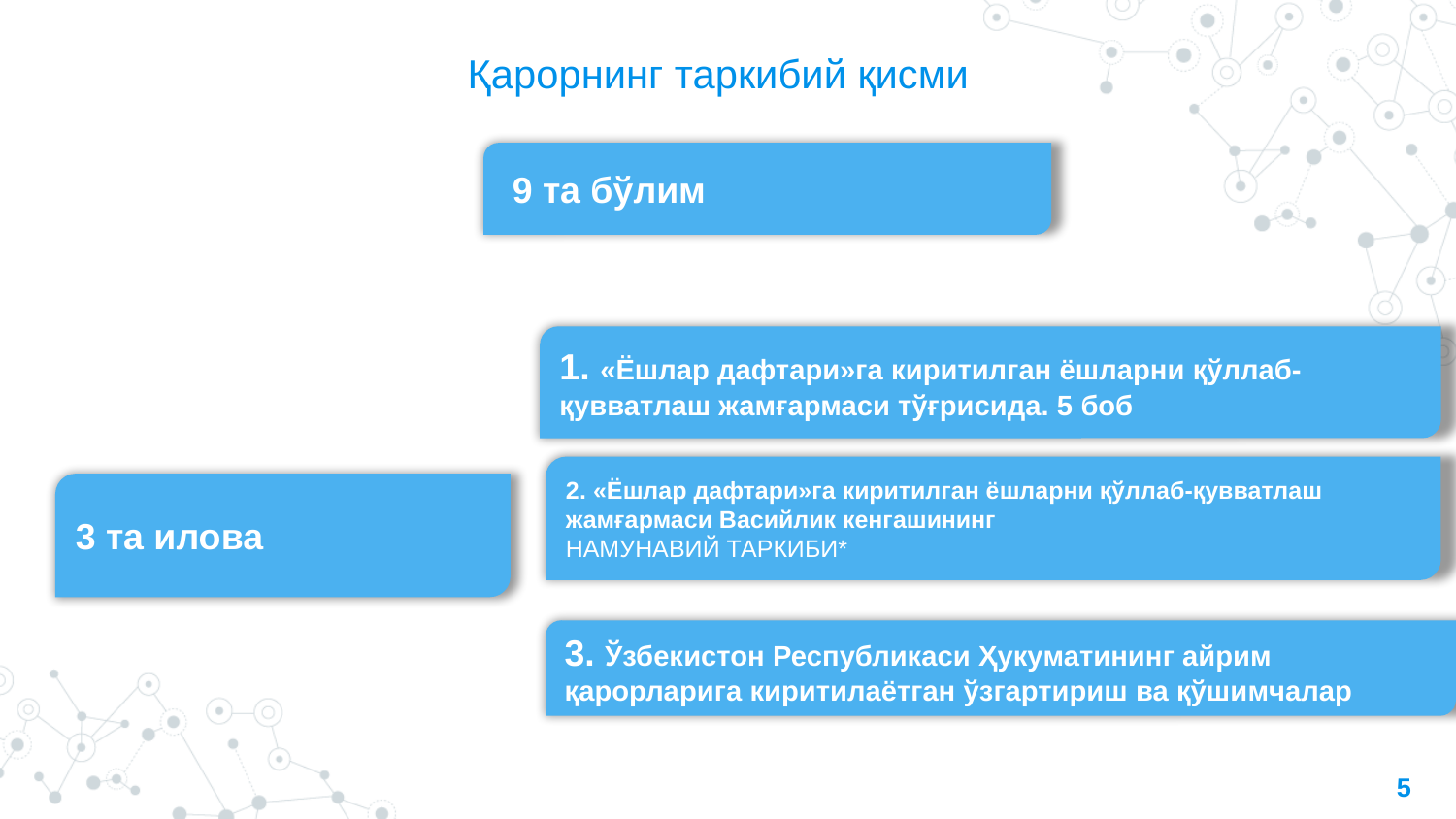

# Қарорнинг таркибий қисми
 9 та бўлим
1. «Ёшлар дафтари»га киритилган ёшларни қўллаб-қувватлаш жамғармаси тўғрисида. 5 боб
2. «Ёшлар дафтари»га киритилган ёшларни қўллаб-қувватлаш жамғармаси Васийлик кенгашининг
НАМУНАВИЙ ТАРКИБИ*
3 та илова
3. Ўзбекистон Республикаси Ҳукуматининг айрим қарорларига киритилаётган ўзгартириш ва қўшимчалар
5